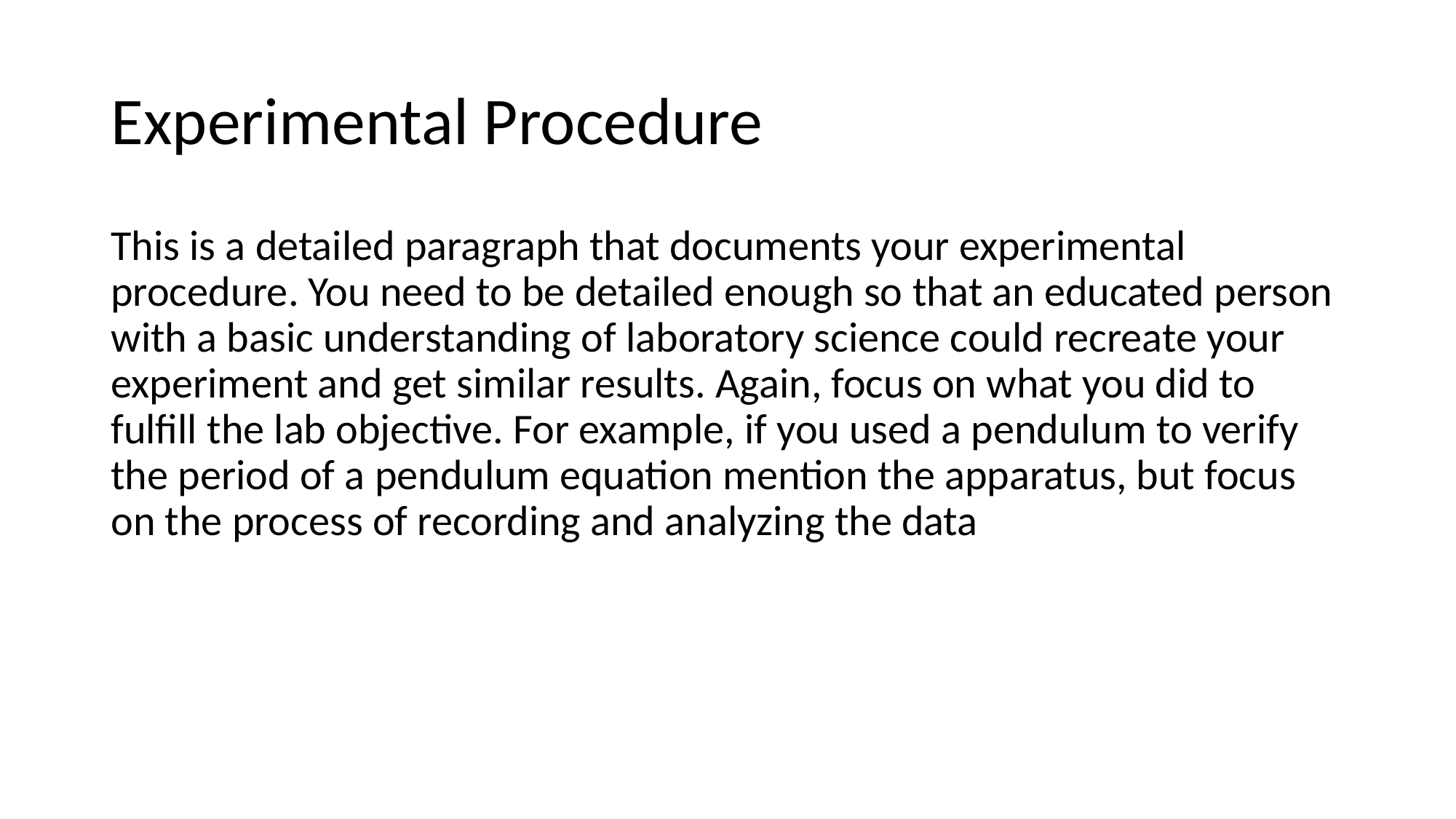

# Experimental Procedure
This is a detailed paragraph that documents your experimental procedure. You need to be detailed enough so that an educated person with a basic understanding of laboratory science could recreate your experiment and get similar results. Again, focus on what you did to fulfill the lab objective. For example, if you used a pendulum to verify the period of a pendulum equation mention the apparatus, but focus on the process of recording and analyzing the data